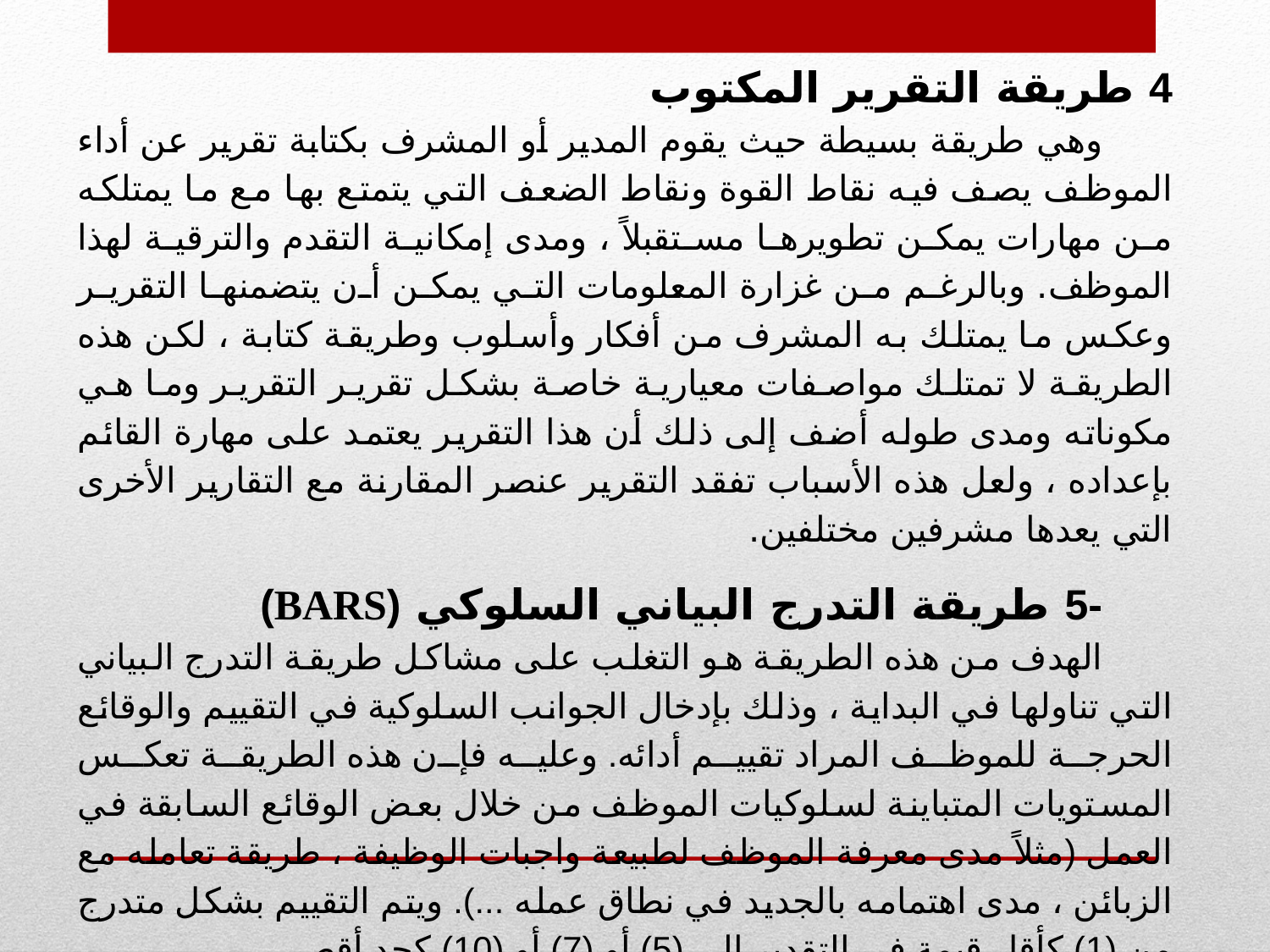

4 طريقة التقرير المكتوب
وهي طريقة بسيطة حيث يقوم المدير أو المشرف بكتابة تقرير عن أداء الموظف يصف فيه نقاط القوة ونقاط الضعف التي يتمتع بها مع ما يمتلكه من مهارات يمكن تطويرها مستقبلاً ، ومدى إمكانية التقدم والترقية لهذا الموظف. وبالرغم من غزارة المعلومات التي يمكن أن يتضمنها التقرير وعكس ما يمتلك به المشرف من أفكار وأسلوب وطريقة كتابة ، لكن هذه الطريقة لا تمتلك مواصفات معيارية خاصة بشكل تقرير التقرير وما هي مكوناته ومدى طوله أضف إلى ذلك أن هذا التقرير يعتمد على مهارة القائم بإعداده ، ولعل هذه الأسباب تفقد التقرير عنصر المقارنة مع التقارير الأخرى التي يعدها مشرفين مختلفين.
-5 طريقة التدرج البياني السلوكي (BARS)
الهدف من هذه الطريقة هو التغلب على مشاكل طريقة التدرج البياني التي تناولها في البداية ، وذلك بإدخال الجوانب السلوكية في التقييم والوقائع الحرجة للموظف المراد تقييم أدائه. وعليه فإن هذه الطريقة تعكس المستويات المتباينة لسلوكيات الموظف من خلال بعض الوقائع السابقة في العمل (مثلاً مدى معرفة الموظف لطبيعة واجبات الوظيفة ، طريقة تعامله مع الزبائن ، مدى اهتمامه بالجديد في نطاق عمله ...). ويتم التقييم بشكل متدرج من (1) كأقل قيمة في التقدير إلى (5) أو (7) أو (10) كحد أقصى.